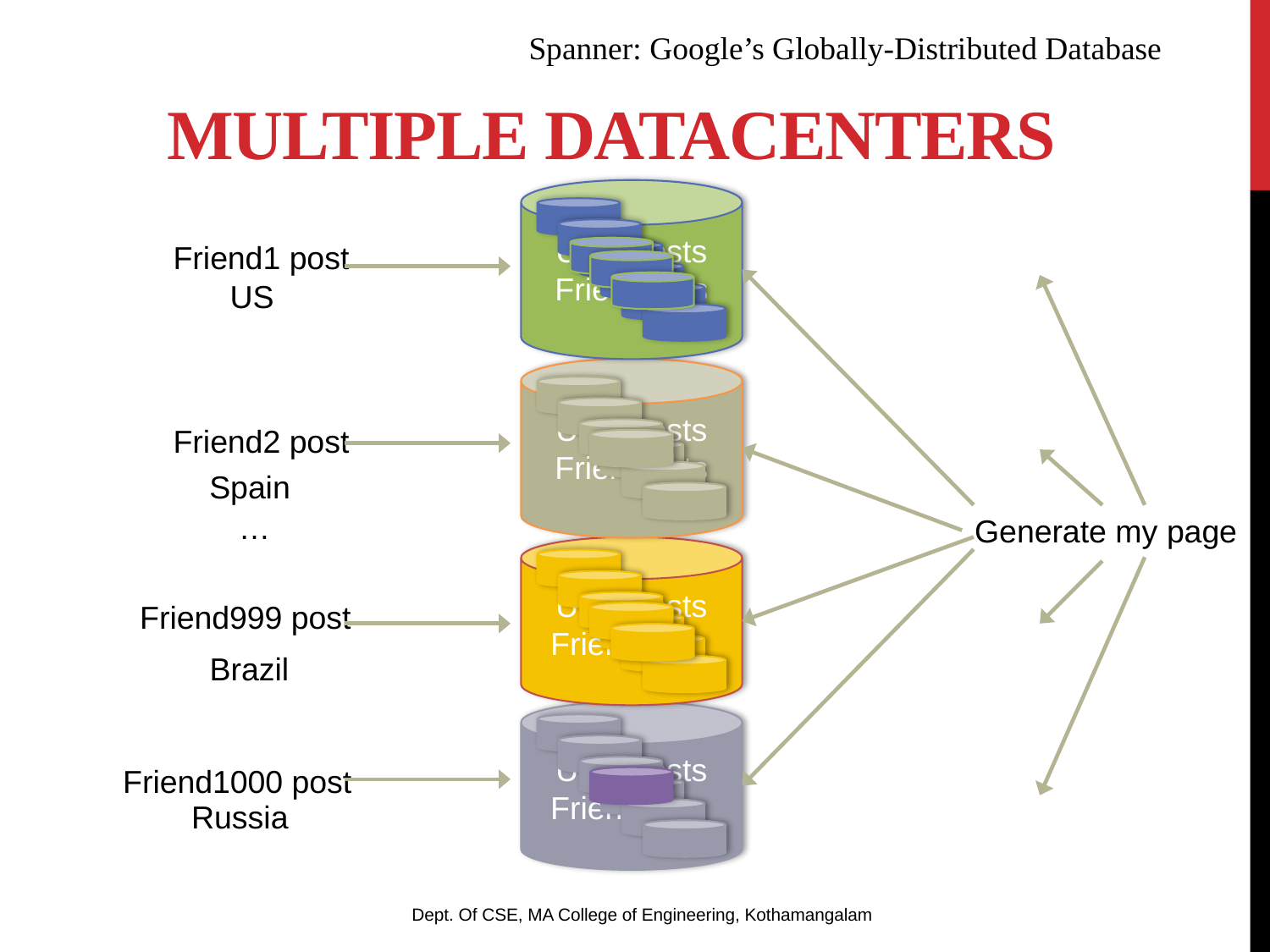

Multiple Datacenters
Spanner: Google’s Globally-Distributed Database
User posts
Friend lists

x1000
Friend1 post

US
User posts
Friend lists

x1000
Friend2 post
Spain
…
Generate my page
User posts
Friend lists

x1000
Friend999 post
Brazil
User posts
Friend lists

x1000
Friend1000 post
Russia
Dept. Of CSE, MA College of Engineering, Kothamangalam